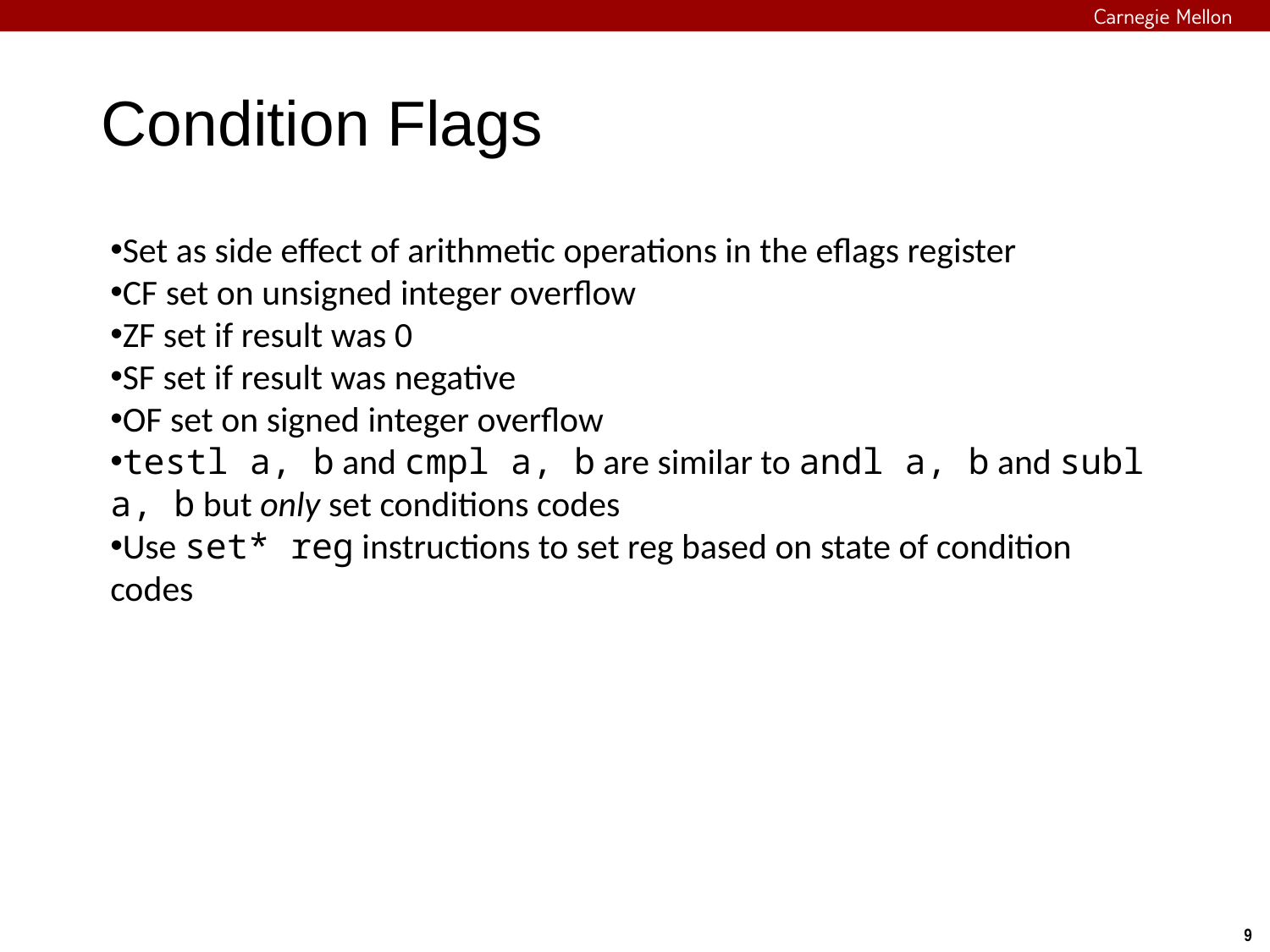

Carnegie Mellon
Condition Flags
Set as side effect of arithmetic operations in the eflags register
CF set on unsigned integer overflow
ZF set if result was 0
SF set if result was negative
OF set on signed integer overflow
testl a, b and cmpl a, b are similar to andl a, b and subl a, b but only set conditions codes
Use set* reg instructions to set reg based on state of condition codes